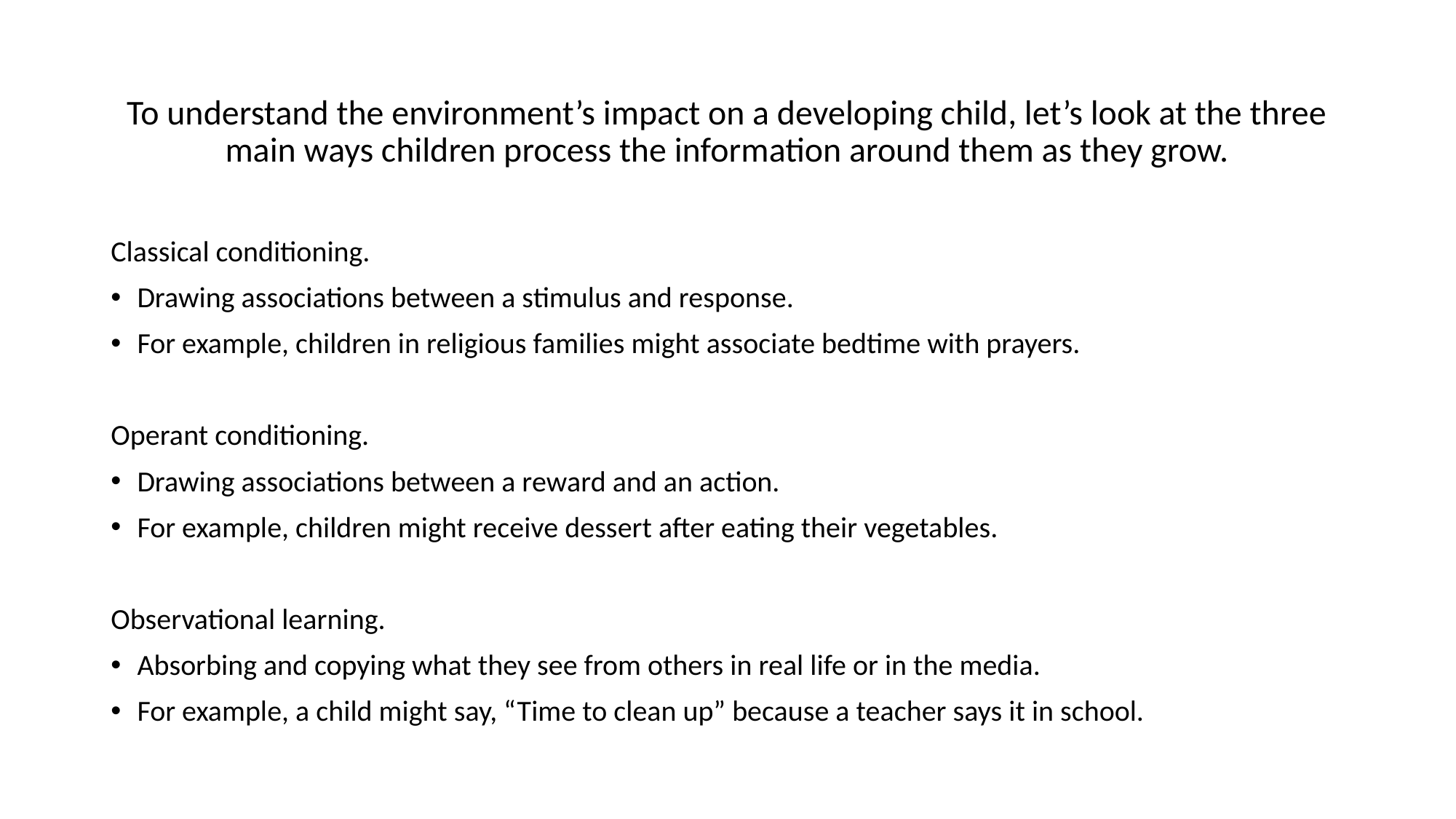

To understand the environment’s impact on a developing child, let’s look at the three main ways children process the information around them as they grow.

Classical conditioning.
Drawing associations between a stimulus and response.
For example, children in religious families might associate bedtime with prayers.

Operant conditioning.
Drawing associations between a reward and an action.
For example, children might receive dessert after eating their vegetables.

Observational learning.
Absorbing and copying what they see from others in real life or in the media.
For example, a child might say, “Time to clean up” because a teacher says it in school.